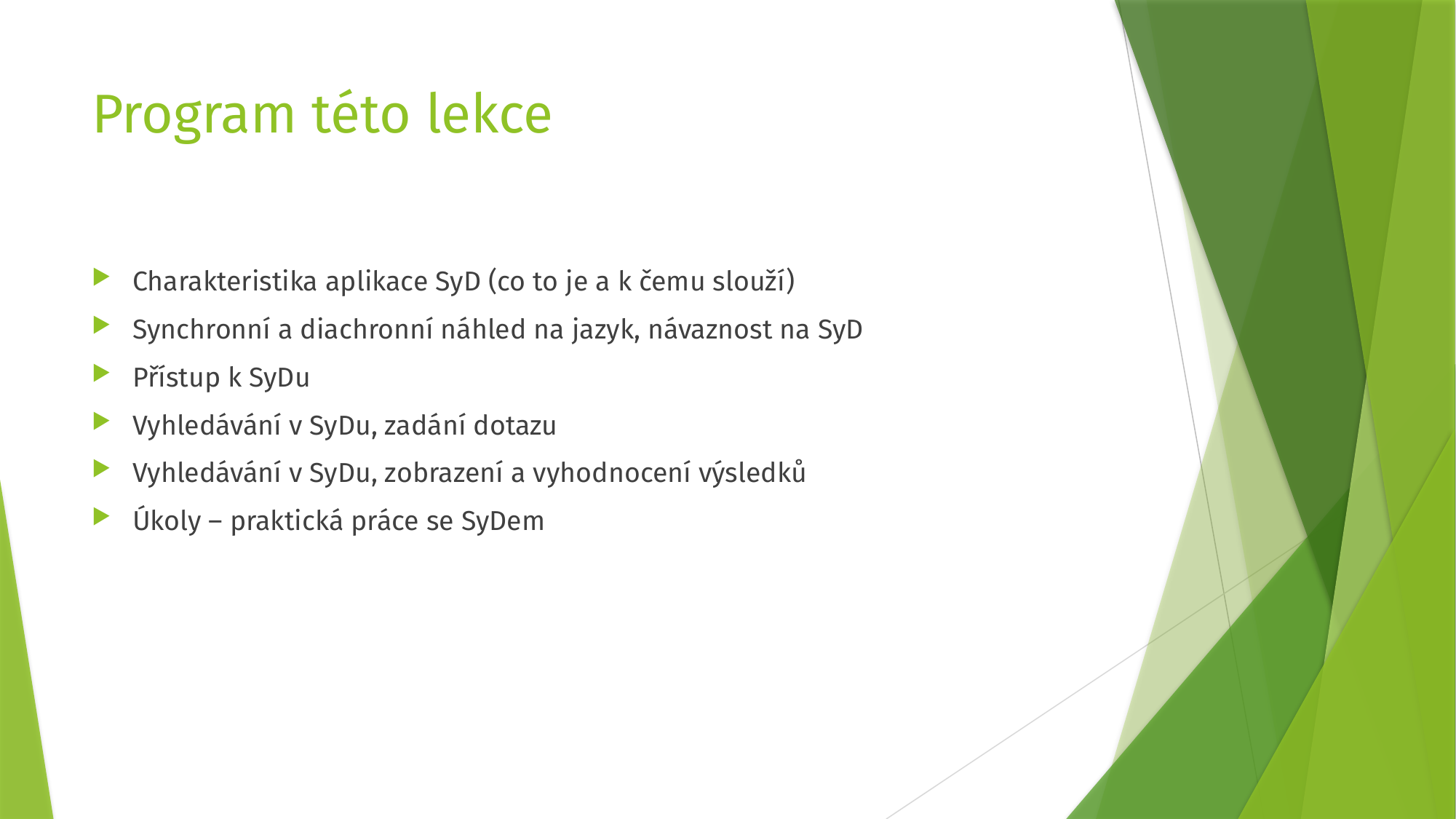

# Program této lekce
Charakteristika aplikace SyD (co to je a k čemu slouží)
Synchronní a diachronní náhled na jazyk, návaznost na SyD
Přístup k SyDu
Vyhledávání v SyDu, zadání dotazu
Vyhledávání v SyDu, zobrazení a vyhodnocení výsledků
Úkoly – praktická práce se SyDem